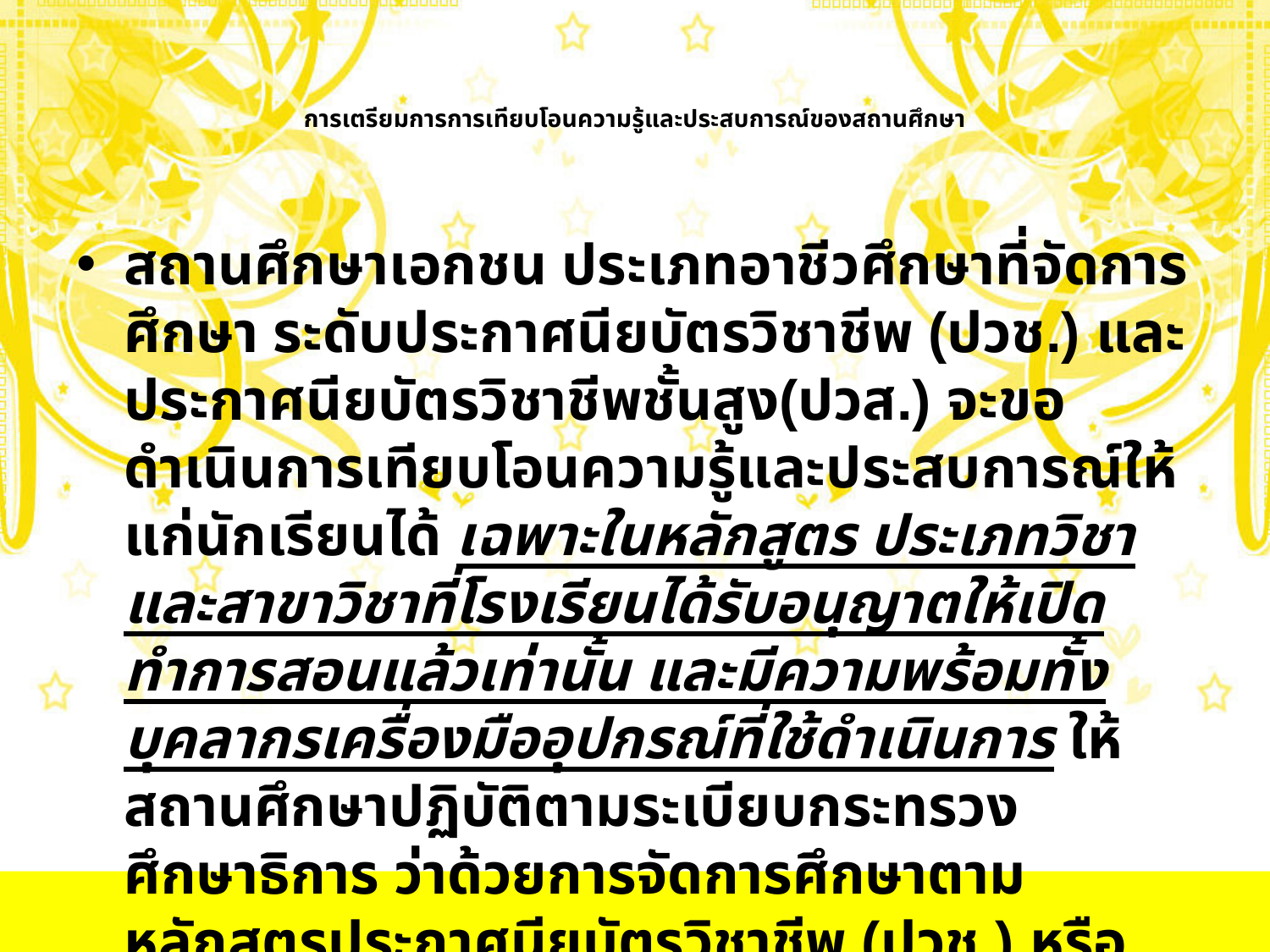

# การเตรียมการการเทียบโอนความรู้และประสบการณ์ของสถานศึกษา
สถานศึกษาเอกชน ประเภทอาชีวศึกษาที่จัดการศึกษา ระดับประกาศนียบัตรวิชาชีพ (ปวช.) และประกาศนียบัตรวิชาชีพชั้นสูง(ปวส.) จะขอดำเนินการเทียบโอนความรู้และประสบการณ์ให้แก่นักเรียนได้ เฉพาะในหลักสูตร ประเภทวิชาและสาขาวิชาที่โรงเรียนได้รับอนุญาตให้เปิดทำการสอนแล้วเท่านั้น และมีความพร้อมทั้งบุคลากรเครื่องมืออุปกรณ์ที่ใช้ดำเนินการ ให้สถานศึกษาปฏิบัติตามระเบียบกระทรวงศึกษาธิการ ว่าด้วยการจัดการศึกษาตามหลักสูตรประกาศนียบัตรวิชาชีพ (ปวช.) หรือหลักสูตรประกาศนียบัตรวิชาชีพชั้นสูง (ปวส.)